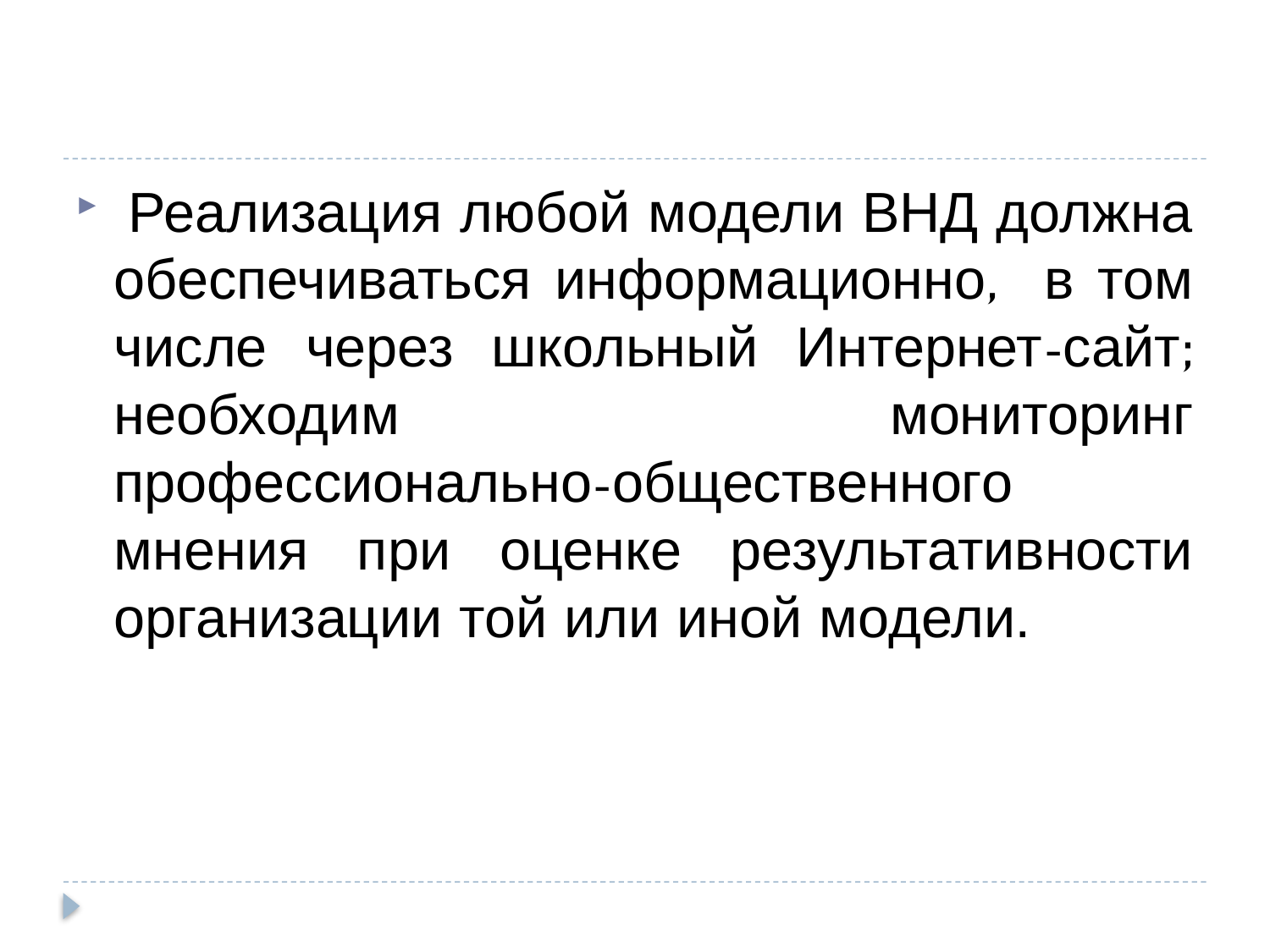

#
 Реализация любой модели ВНД должна обеспечиваться информационно,  в том числе через школьный Интернет-сайт; необходим  мониторинг профессионально-общественного мнения при оценке результативности организации той или иной модели.